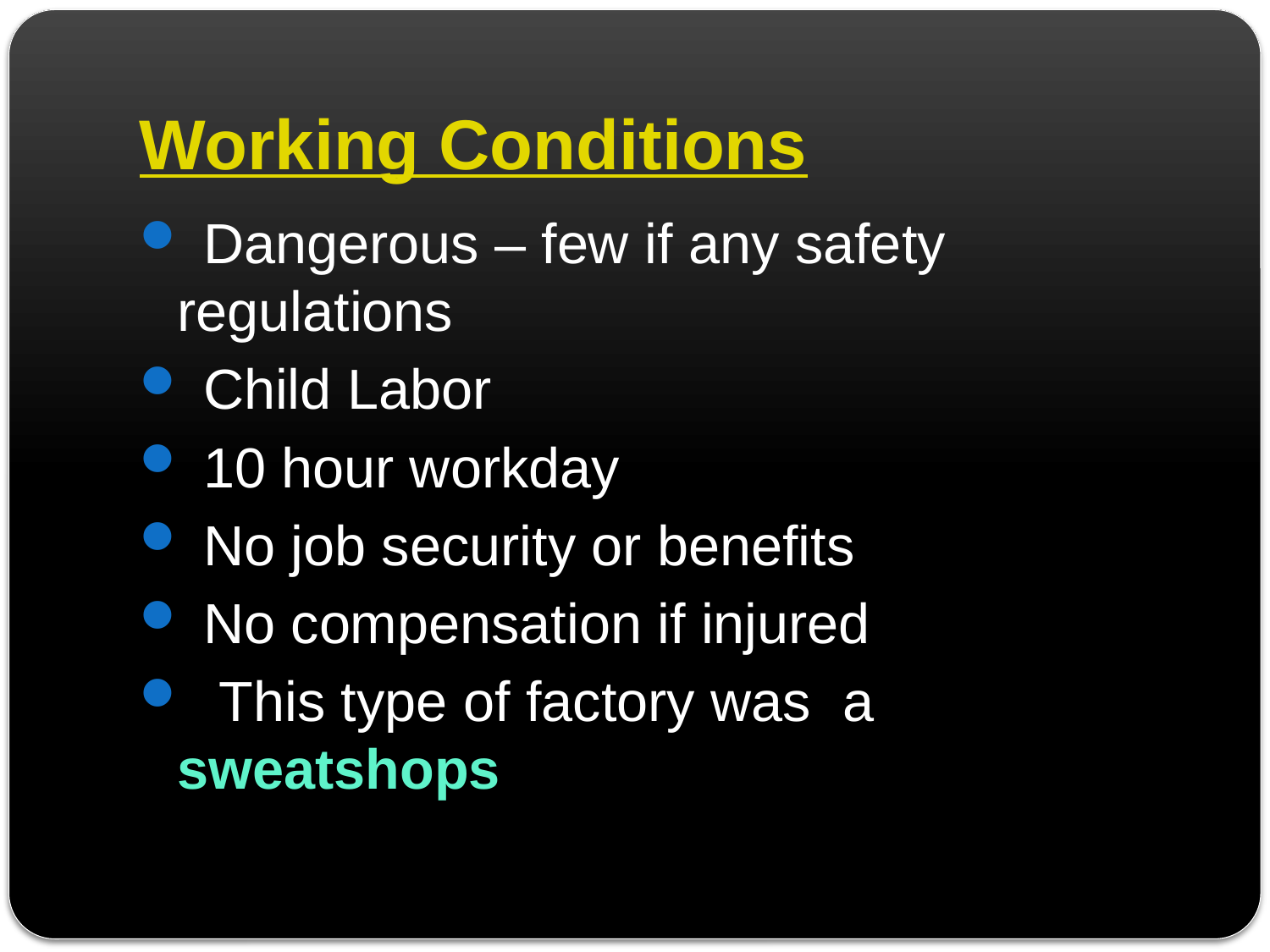

# Working Conditions
 Dangerous – few if any safety regulations
 Child Labor
 10 hour workday
 No job security or benefits
 No compensation if injured
  This type of factory was  a sweatshops